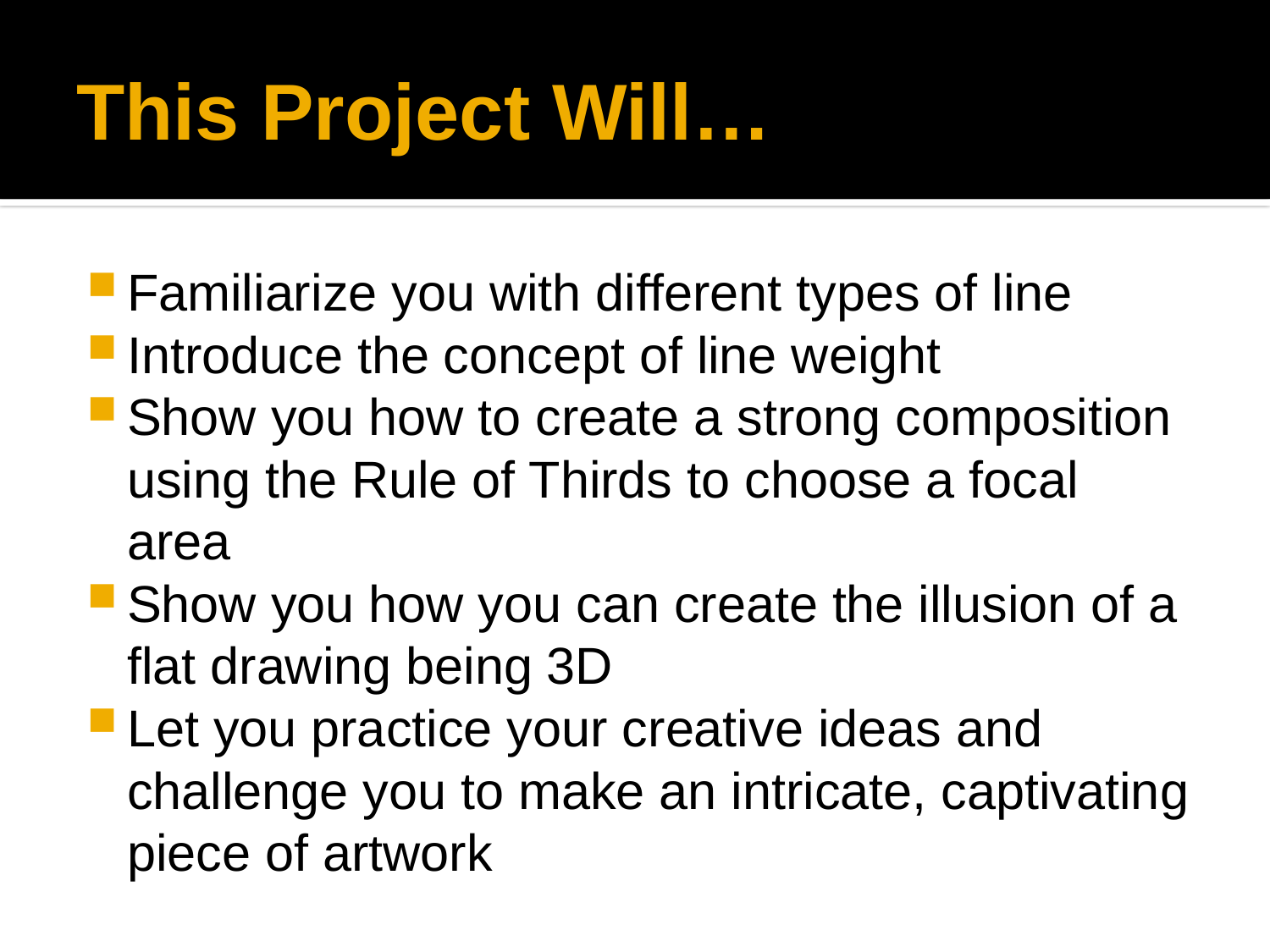

# This Project Will…
Familiarize you with different types of line
Introduce the concept of line weight
Show you how to create a strong composition using the Rule of Thirds to choose a focal area
Show you how you can create the illusion of a flat drawing being 3D
Let you practice your creative ideas and challenge you to make an intricate, captivating piece of artwork